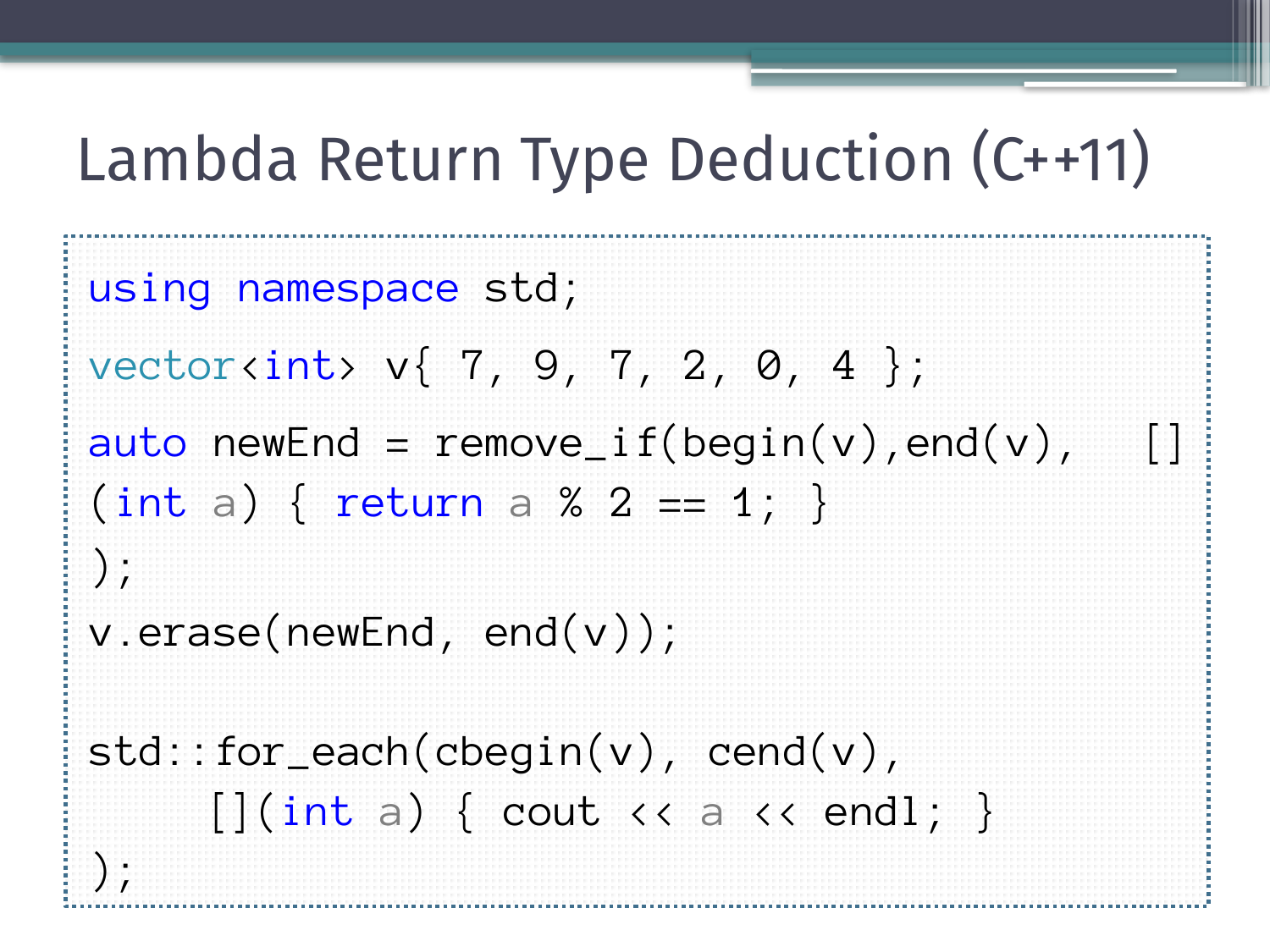

# Lambda Return Type Deduction (C++11)
using namespace std;
vector<int> v{ 7, 9, 7, 2, 0, 4 };
auto newEnd = remove_if(begin(v),end(v), 	[](int a) { return a % 2 == 1; }
);
v.erase(newEnd, end(v));
std::for_each(cbegin(v), cend(v),
	[](int a) { cout << a << endl; }
);